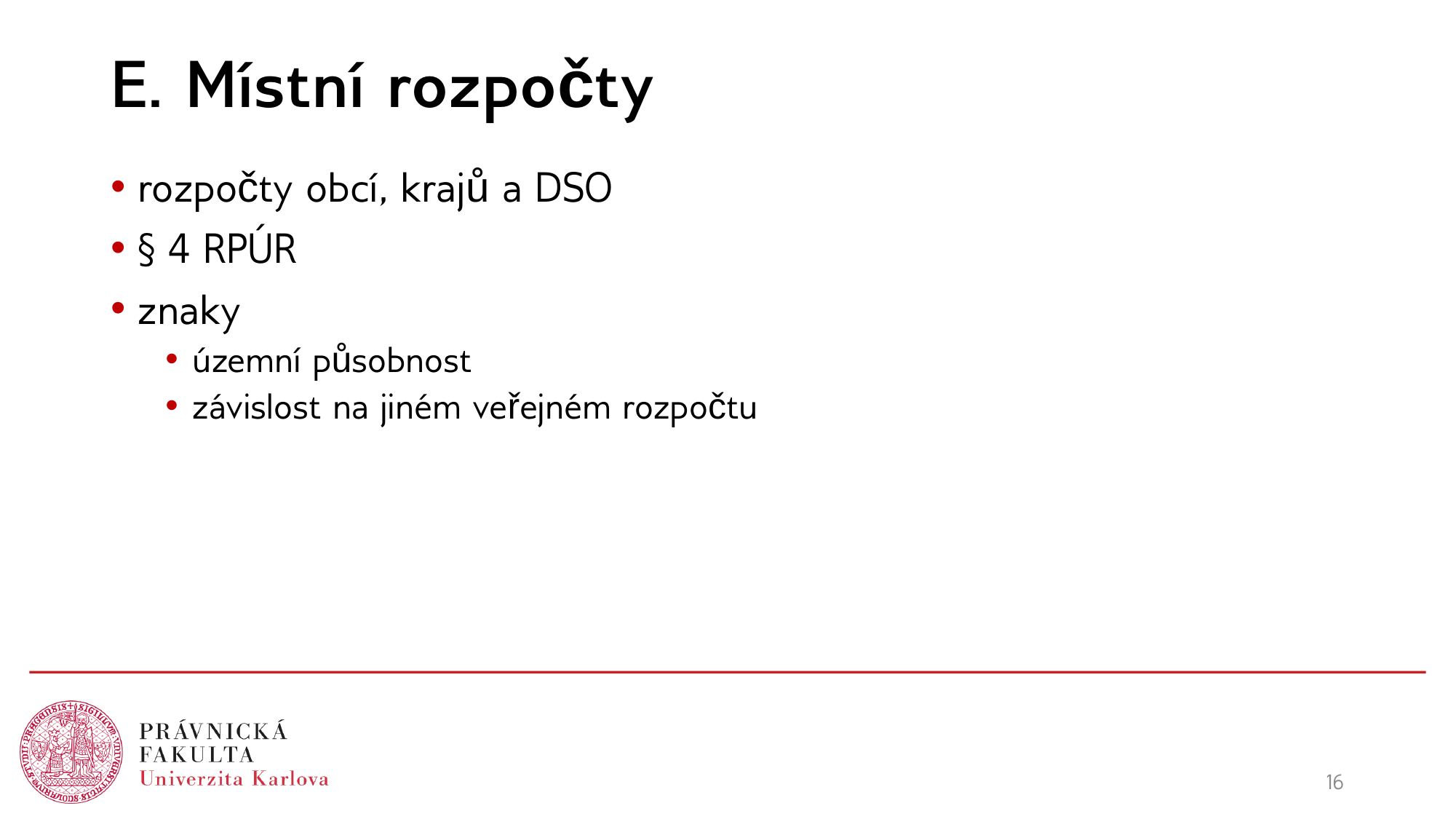

# E. Místní rozpočty
rozpočty obcí, krajů a DSO
§ 4 RPÚR
znaky
územní působnost
závislost na jiném veřejném rozpočtu

16